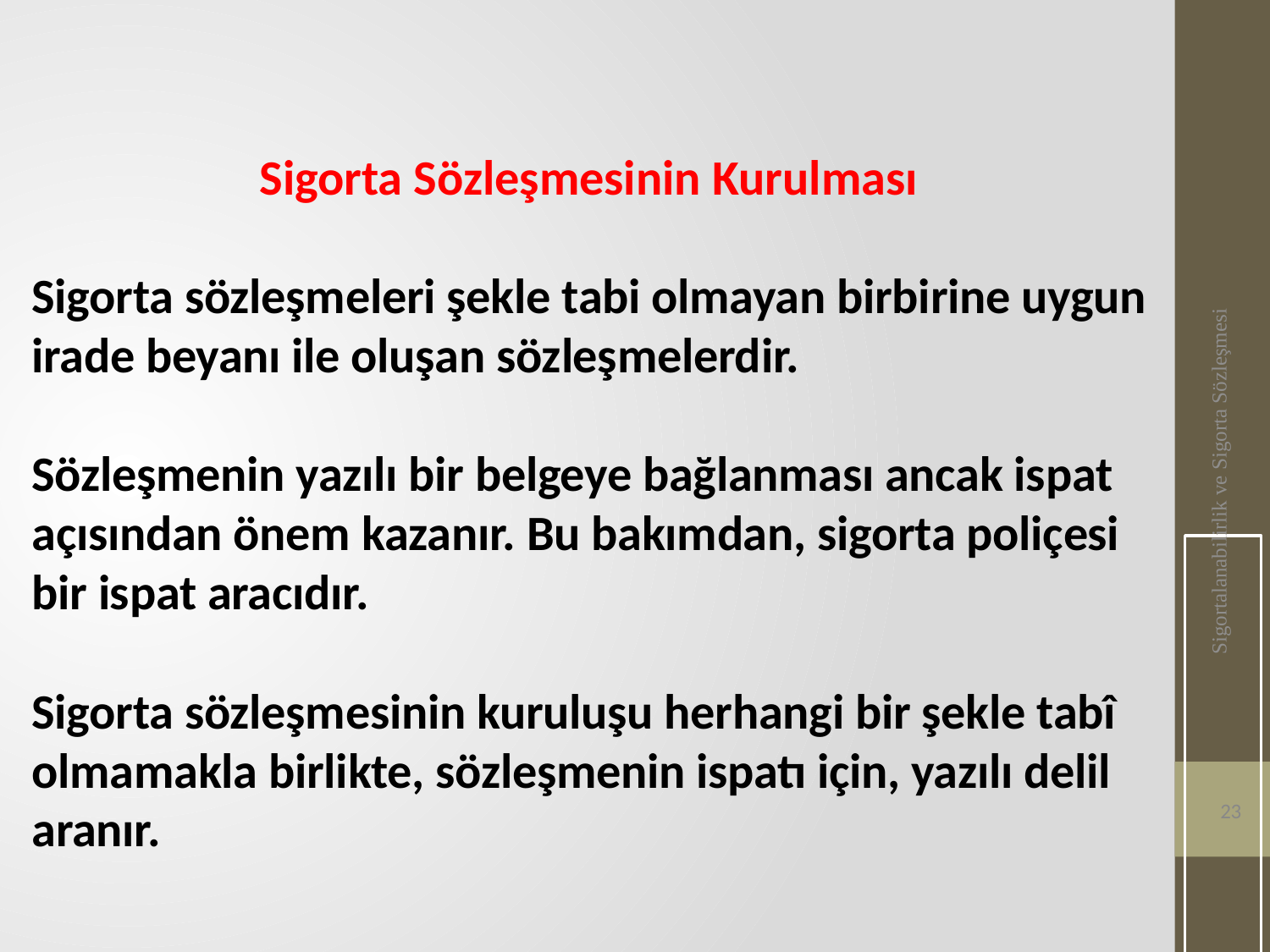

Sigorta Sözleşmesinin Kurulması

Sigorta sözleşmeleri şekle tabi olmayan birbirine uygun irade beyanı ile oluşan sözleşmelerdir.

Sözleşmenin yazılı bir belgeye bağlanması ancak ispat açısından önem kazanır. Bu bakımdan, sigorta poliçesi bir ispat aracıdır.

Sigorta sözleşmesinin kuruluşu herhangi bir şekle tabî olmamakla birlikte, sözleşmenin ispatı için, yazılı delil aranır.

Sigortalanabilirlik ve Sigorta Sözleşmesi
23